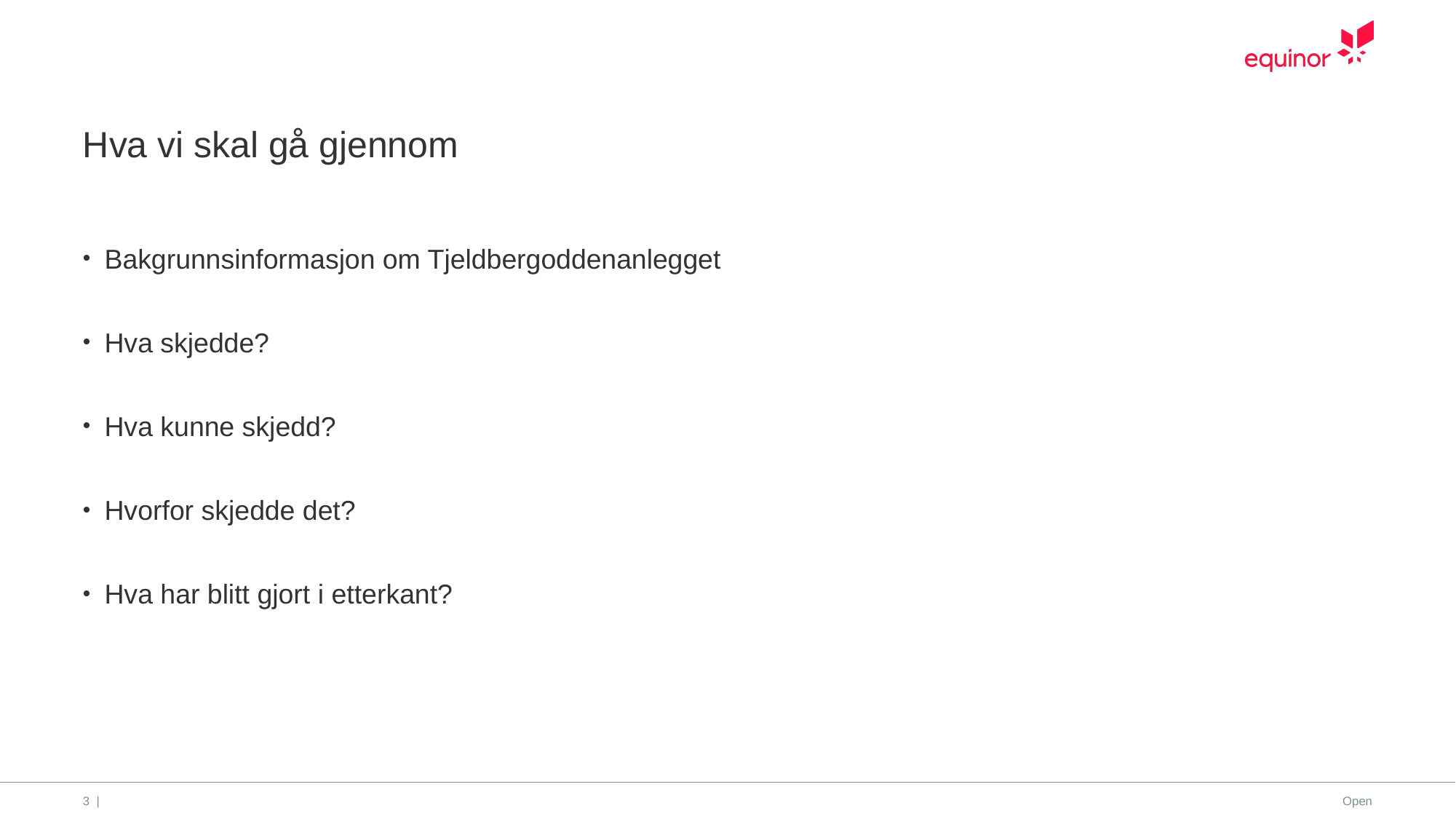

# Hva vi skal gå gjennom
Bakgrunnsinformasjon om Tjeldbergoddenanlegget

Hva skjedde?

Hva kunne skjedd?

Hvorfor skjedde det?

Hva har blitt gjort i etterkant?
3  |